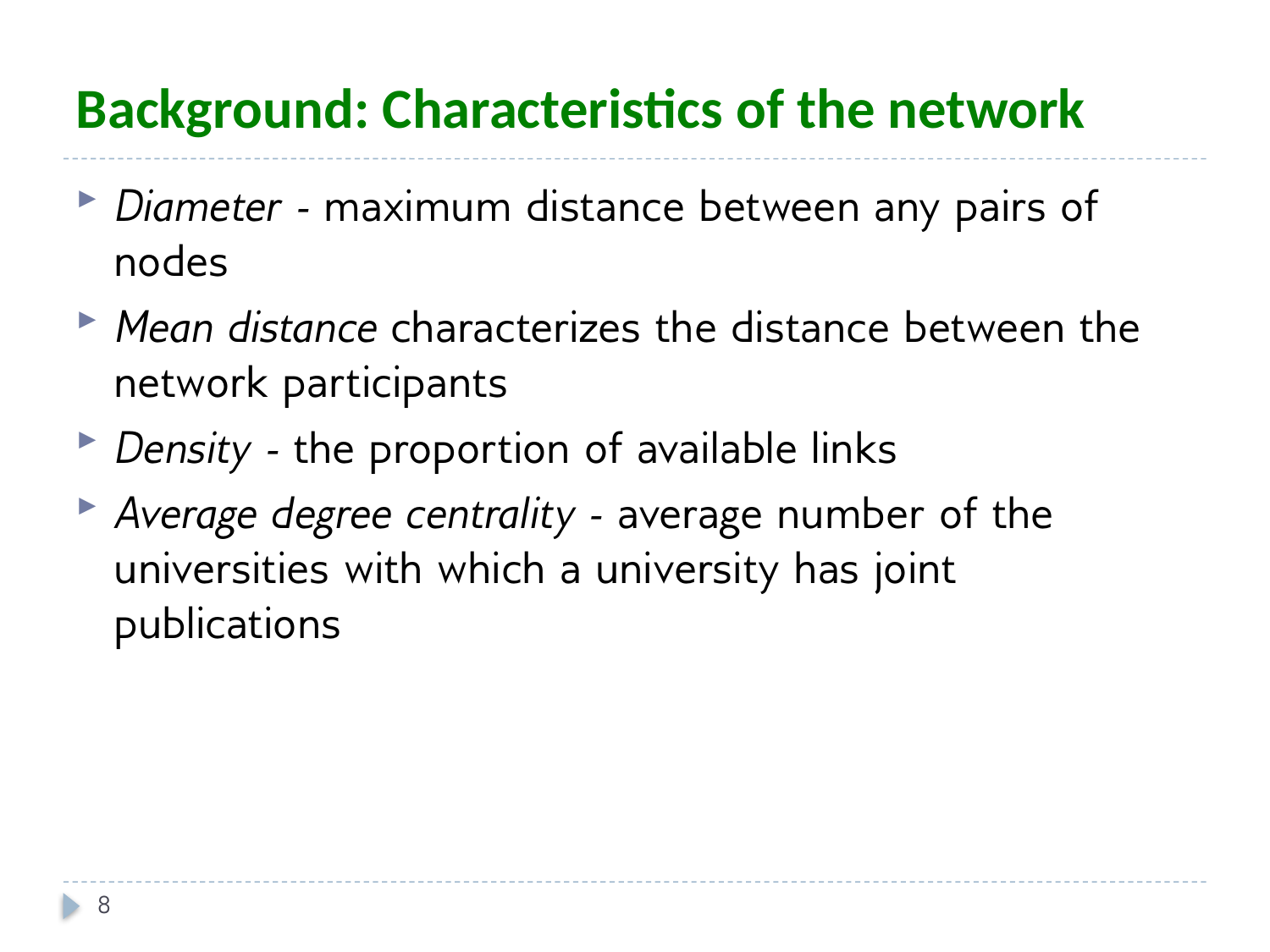

# Background: Characteristics of the network
Diameter - maximum distance between any pairs of nodes
Mean distance characterizes the distance between the network participants
Density - the proportion of available links
Average degree centrality - average number of the universities with which a university has joint publications
8